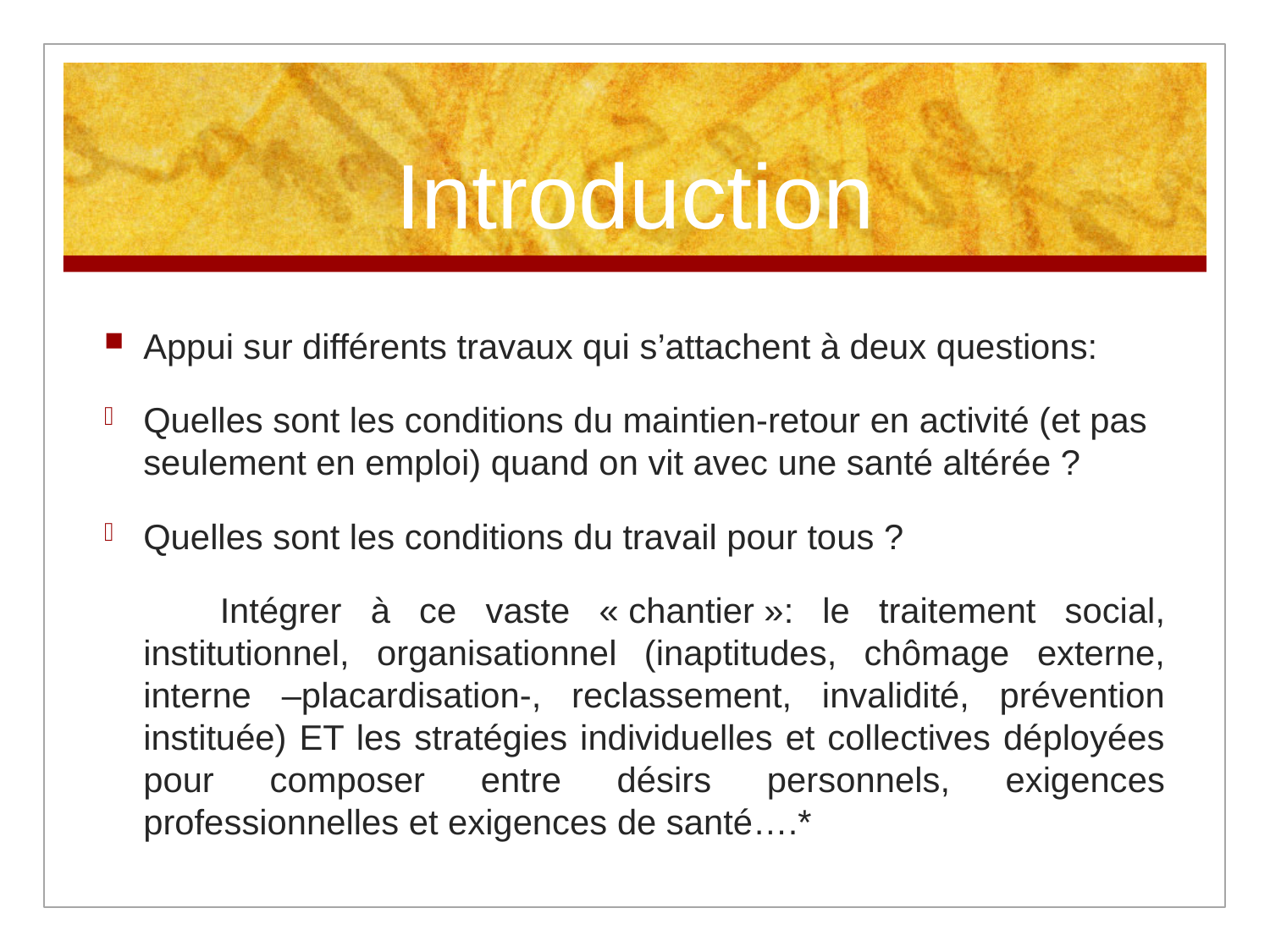

# Introduction
Appui sur différents travaux qui s’attachent à deux questions:
Quelles sont les conditions du maintien-retour en activité (et pas seulement en emploi) quand on vit avec une santé altérée ?
Quelles sont les conditions du travail pour tous ?
    Intégrer à ce vaste « chantier »: le traitement social, institutionnel, organisationnel (inaptitudes, chômage externe, interne –placardisation-, reclassement, invalidité, prévention instituée) ET les stratégies individuelles et collectives déployées pour composer entre désirs personnels, exigences professionnelles et exigences de santé….*